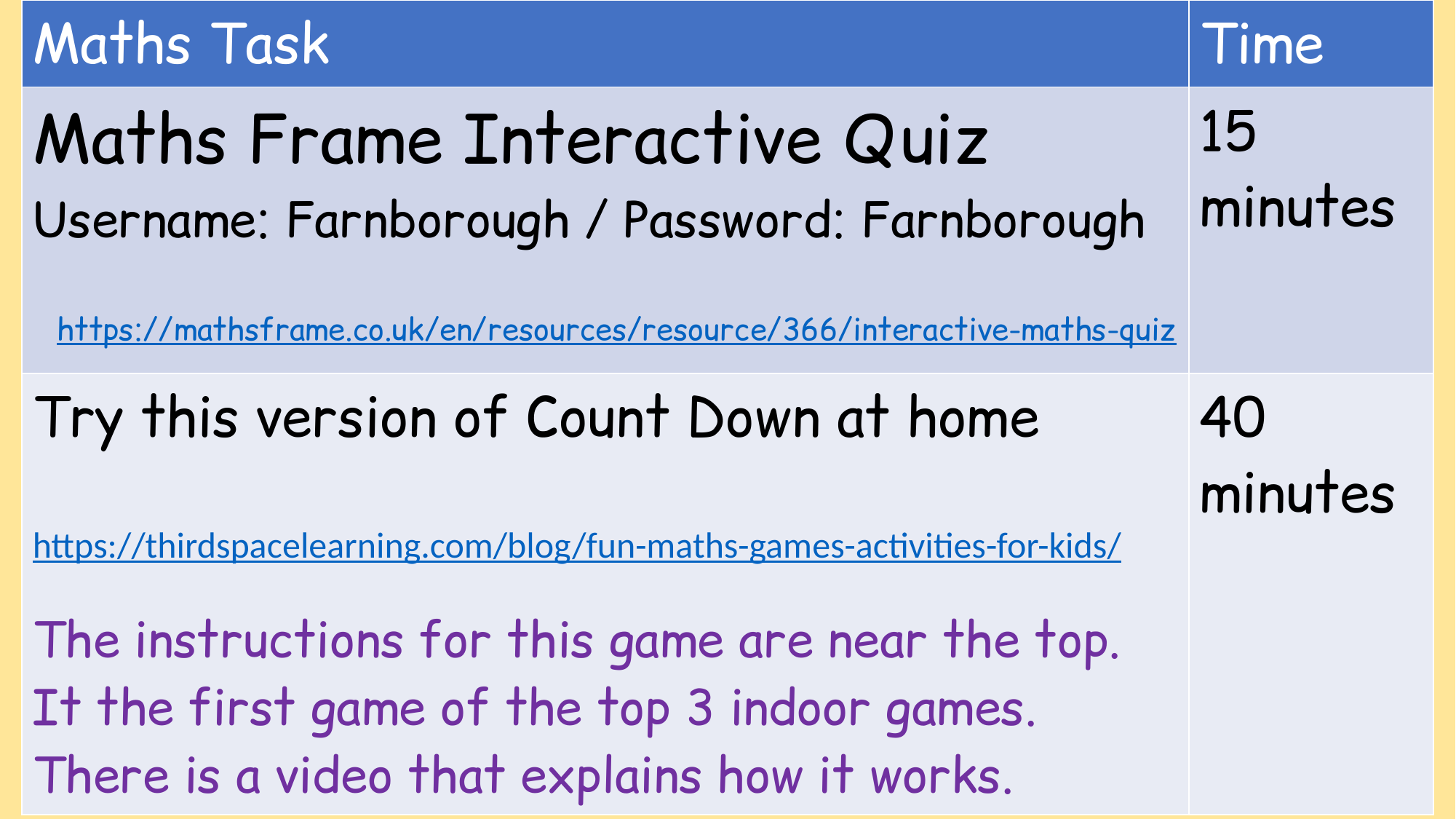

| Maths Task | Time |
| --- | --- |
| Maths Frame Interactive Quiz Username: Farnborough / Password: Farnborough https://mathsframe.co.uk/en/resources/resource/366/interactive-maths-quiz | 15 minutes |
| Try this version of Count Down at home https://thirdspacelearning.com/blog/fun-maths-games-activities-for-kids/ The instructions for this game are near the top. It the first game of the top 3 indoor games. There is a video that explains how it works. | 40 minutes |